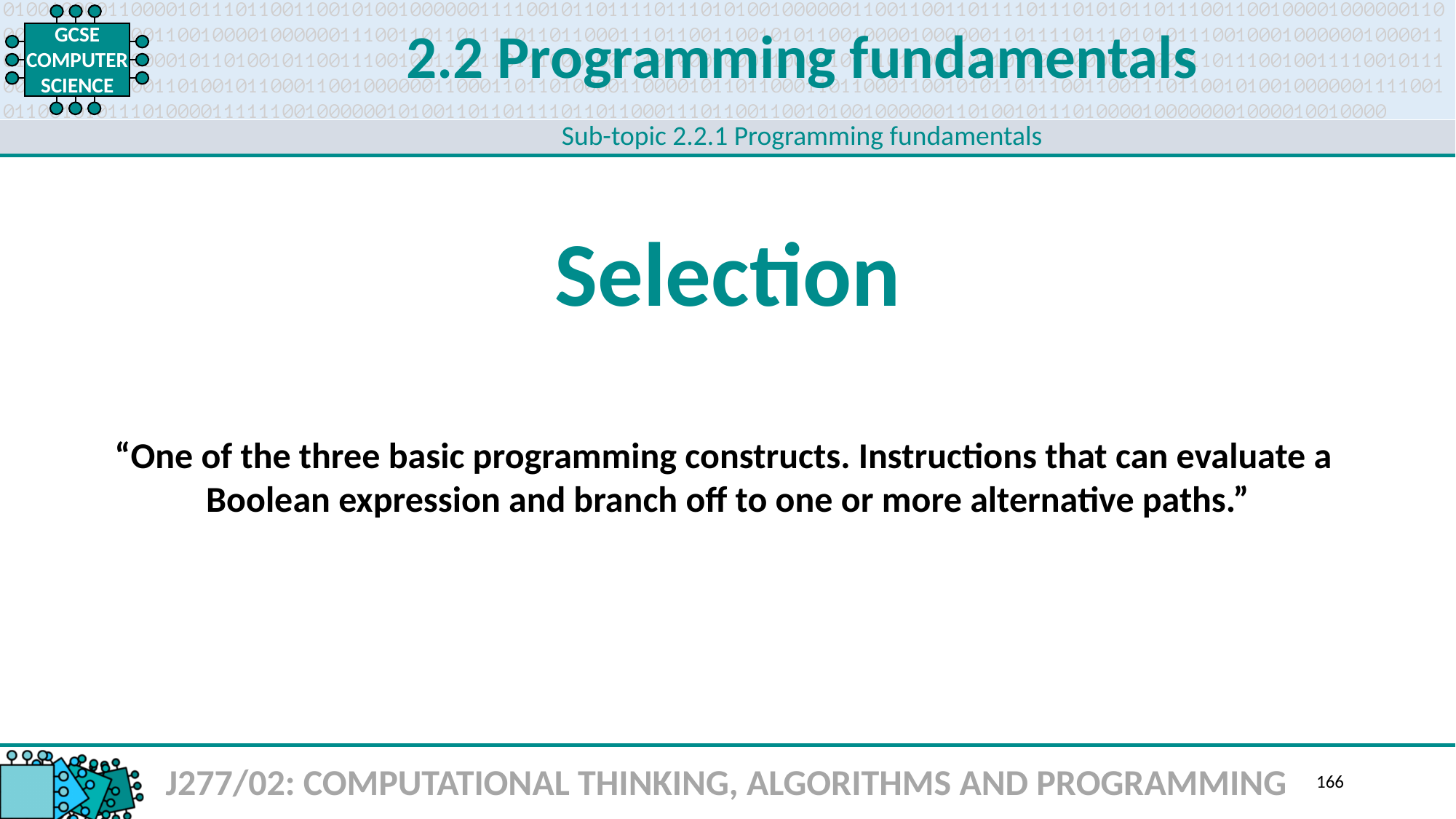

2.2 Programming fundamentals
Sub-topic 2.2.1 Programming fundamentals
Selection
“One of the three basic programming constructs. Instructions that can evaluate a
Boolean expression and branch off to one or more alternative paths.”
J277/02: COMPUTATIONAL THINKING, ALGORITHMS AND PROGRAMMING
166